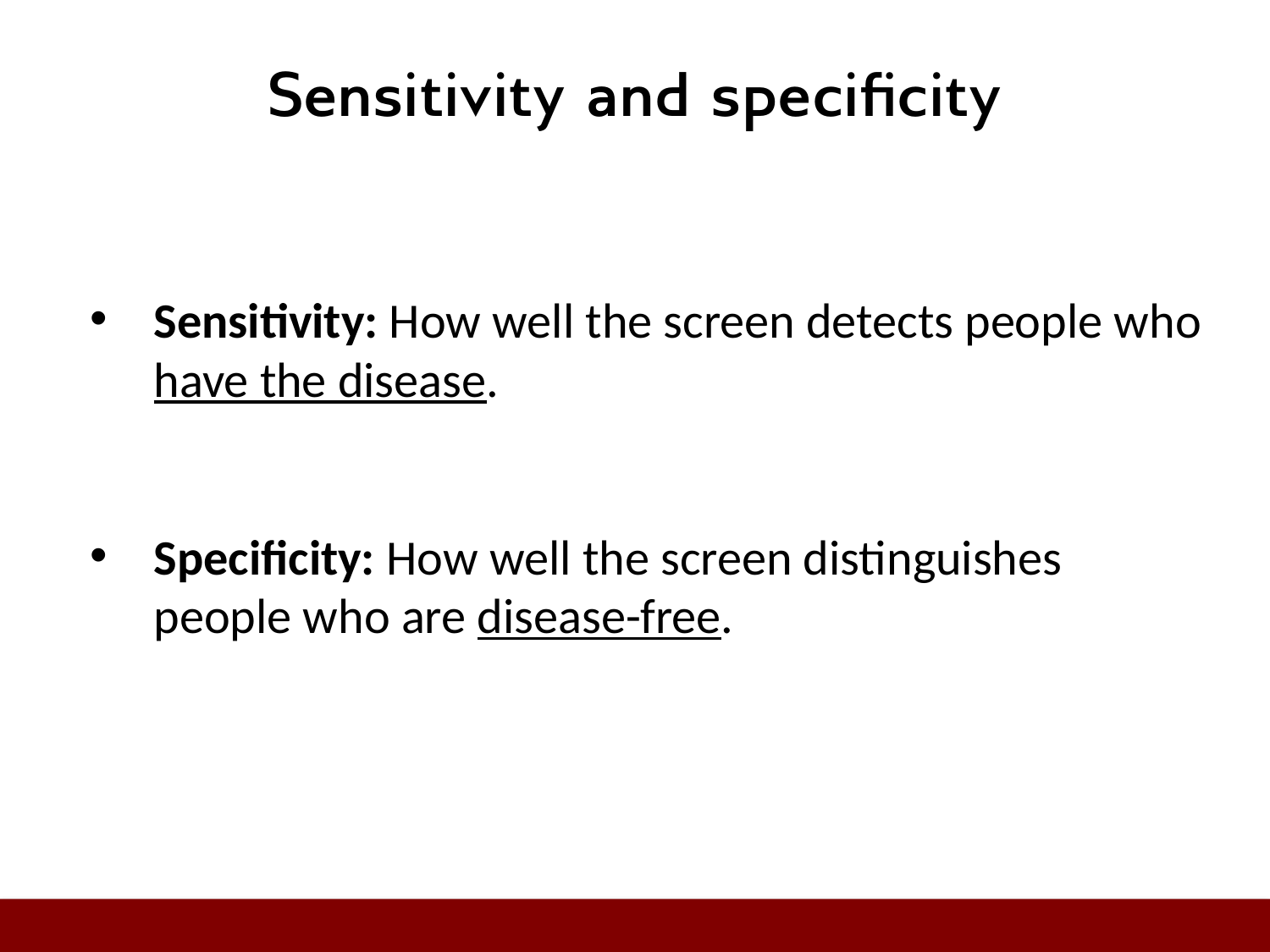

# Sensitivity and specificity

Sensitivity: How well the screen detects people who have the disease.

Specificity: How well the screen distinguishes people who are disease-free.